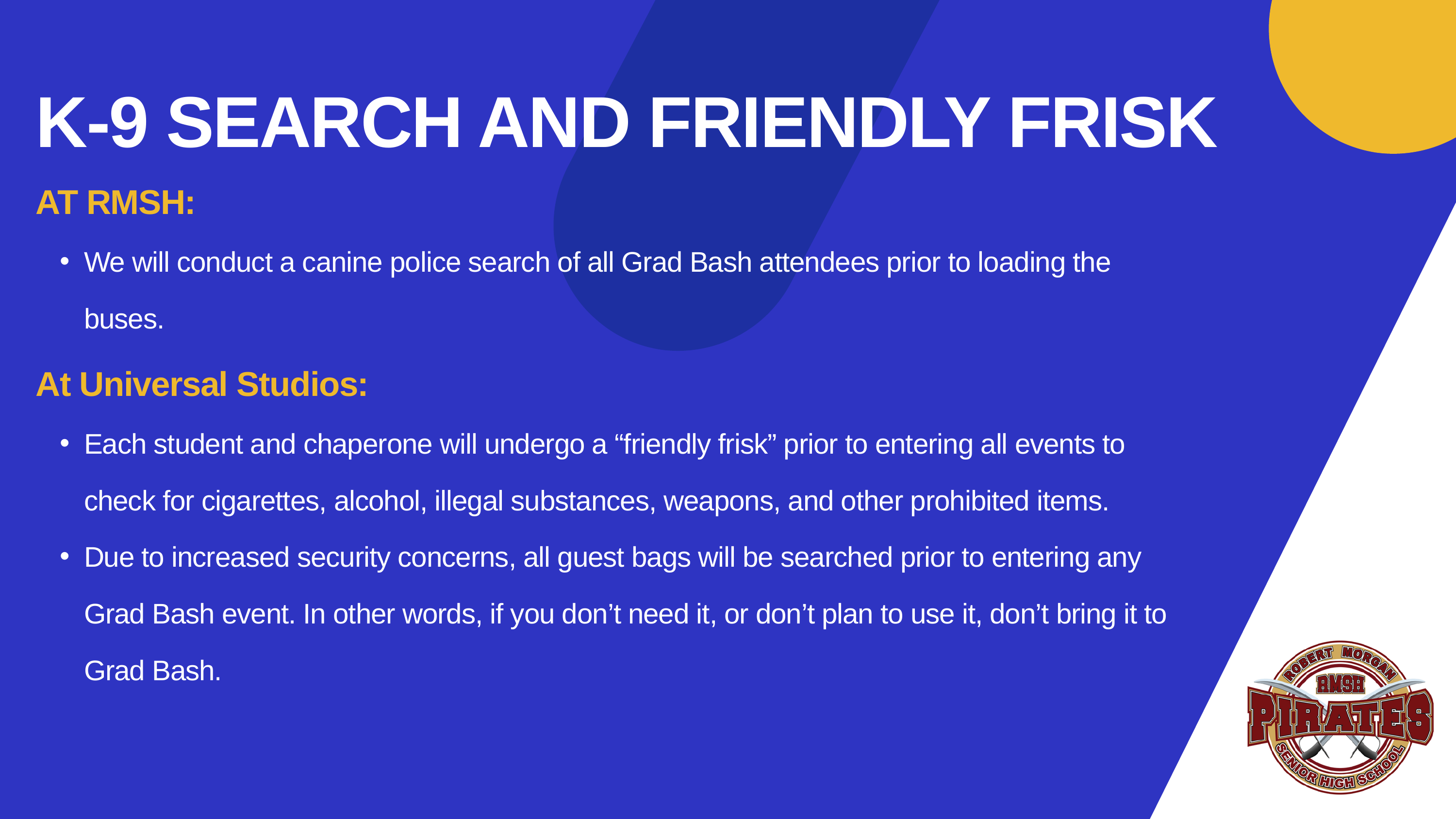

K-9 SEARCH AND FRIENDLY FRISK
AT RMSH:
We will conduct a canine police search of all Grad Bash attendees prior to loading the buses.
At Universal Studios:
Each student and chaperone will undergo a “friendly frisk” prior to entering all events to check for cigarettes, alcohol, illegal substances, weapons, and other prohibited items.
Due to increased security concerns, all guest bags will be searched prior to entering any Grad Bash event. In other words, if you don’t need it, or don’t plan to use it, don’t bring it to Grad Bash.